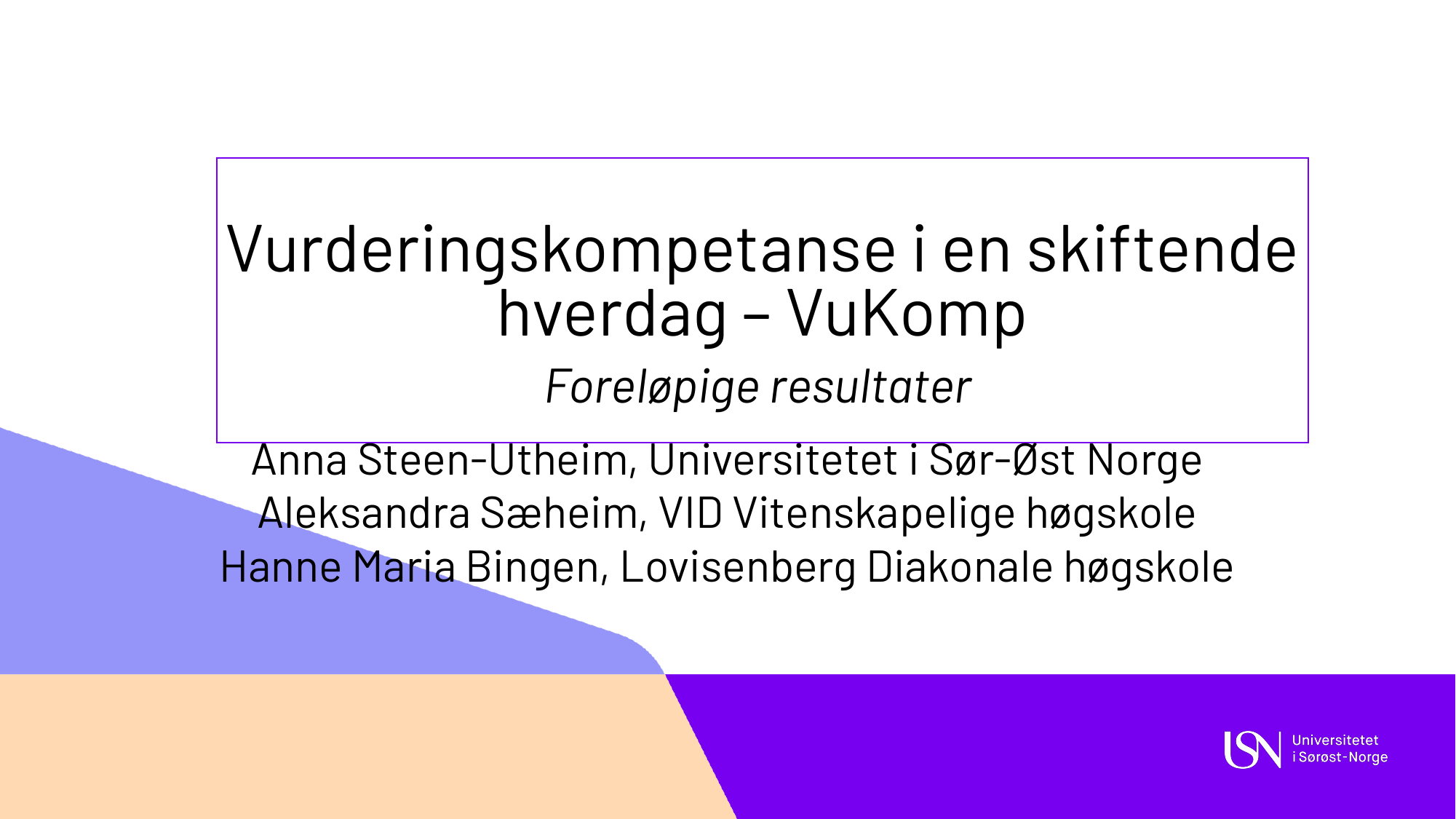

1

# Vurderingskompetanse i en skiftende hverdag – VuKomp Foreløpige resultater
Anna Steen-Utheim, Universitetet i Sør-Øst Norge
Aleksandra Sæheim, VID Vitenskapelige høgskole
Hanne Maria Bingen, Lovisenberg Diakonale høgskole